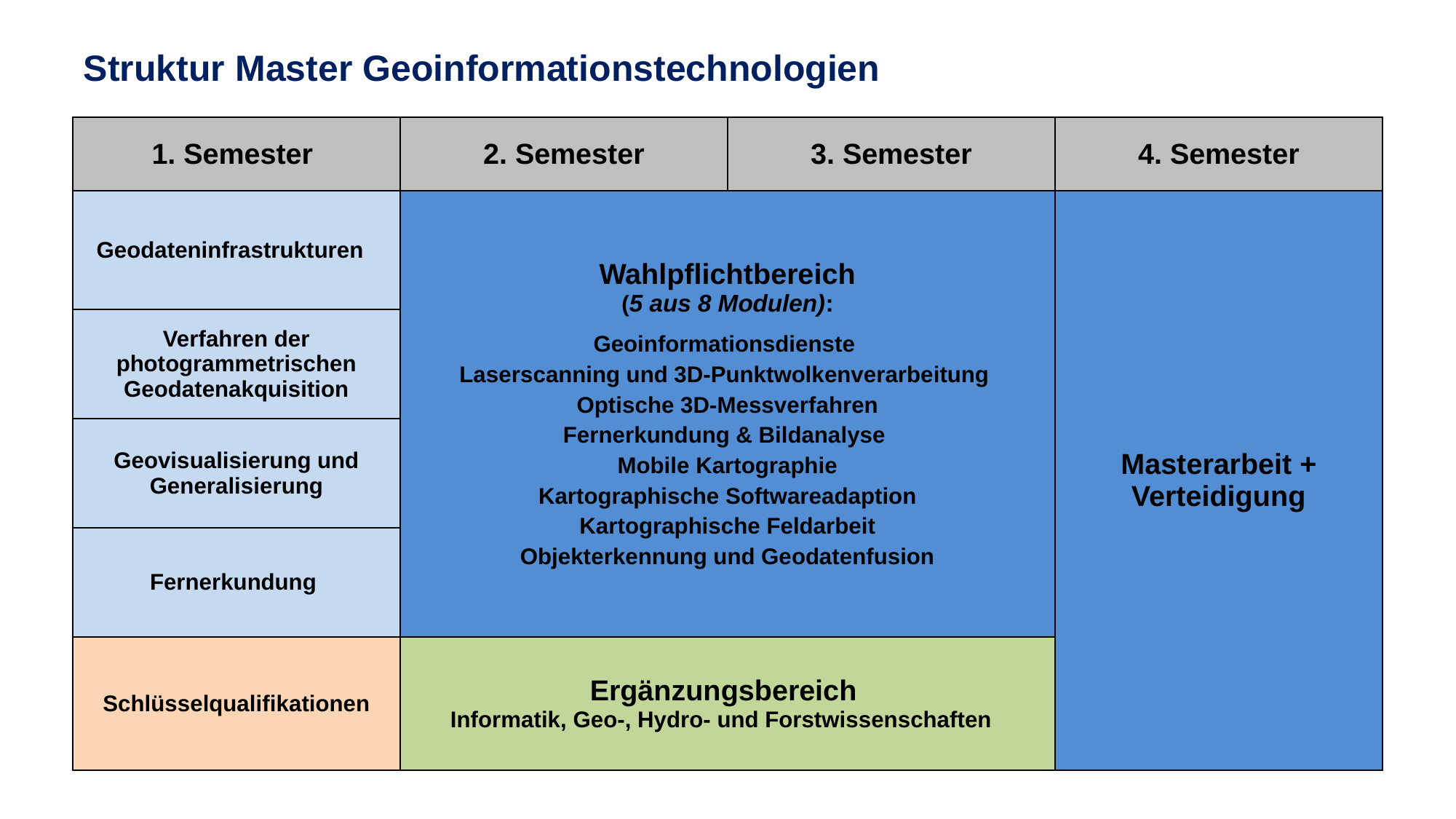

# Struktur Master Geoinformationstechnologien
| 1. Semester | 2. Semester | 3. Semester | 4. Semester |
| --- | --- | --- | --- |
| Geodateninfrastrukturen | Wahlpflichtbereich (5 aus 8 Modulen): Geoinformationsdienste Laserscanning und 3D-Punktwolkenverarbeitung Optische 3D-Messverfahren Fernerkundung & Bildanalyse Mobile Kartographie Kartographische Softwareadaption Kartographische Feldarbeit Objekterkennung und Geodatenfusion |  | Masterarbeit + Verteidigung |
| Verfahren der photogrammetrischen Geodatenakquisition |  |  |  |
| Geovisualisierung und Generalisierung |  |  |  |
| Fernerkundung |  |  |  |
| Schlüsselqualifikationen | Ergänzungsbereich Informatik, Geo-, Hydro- und Forstwissenschaften |  |  |